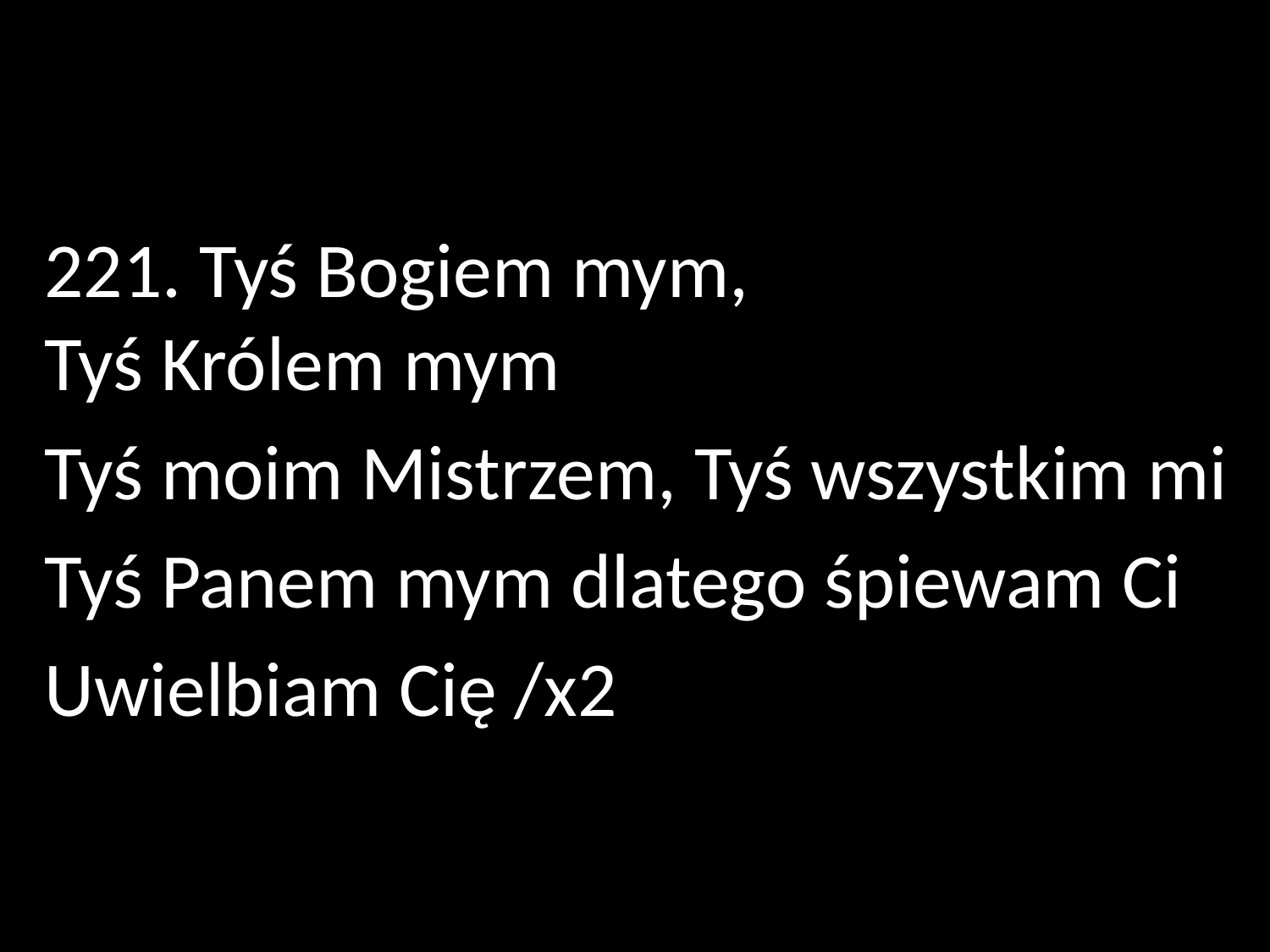

221. Tyś Bogiem mym,
Tyś Królem mym
Tyś moim Mistrzem, Tyś wszystkim mi
Tyś Panem mym dlatego śpiewam Ci
Uwielbiam Cię /x2